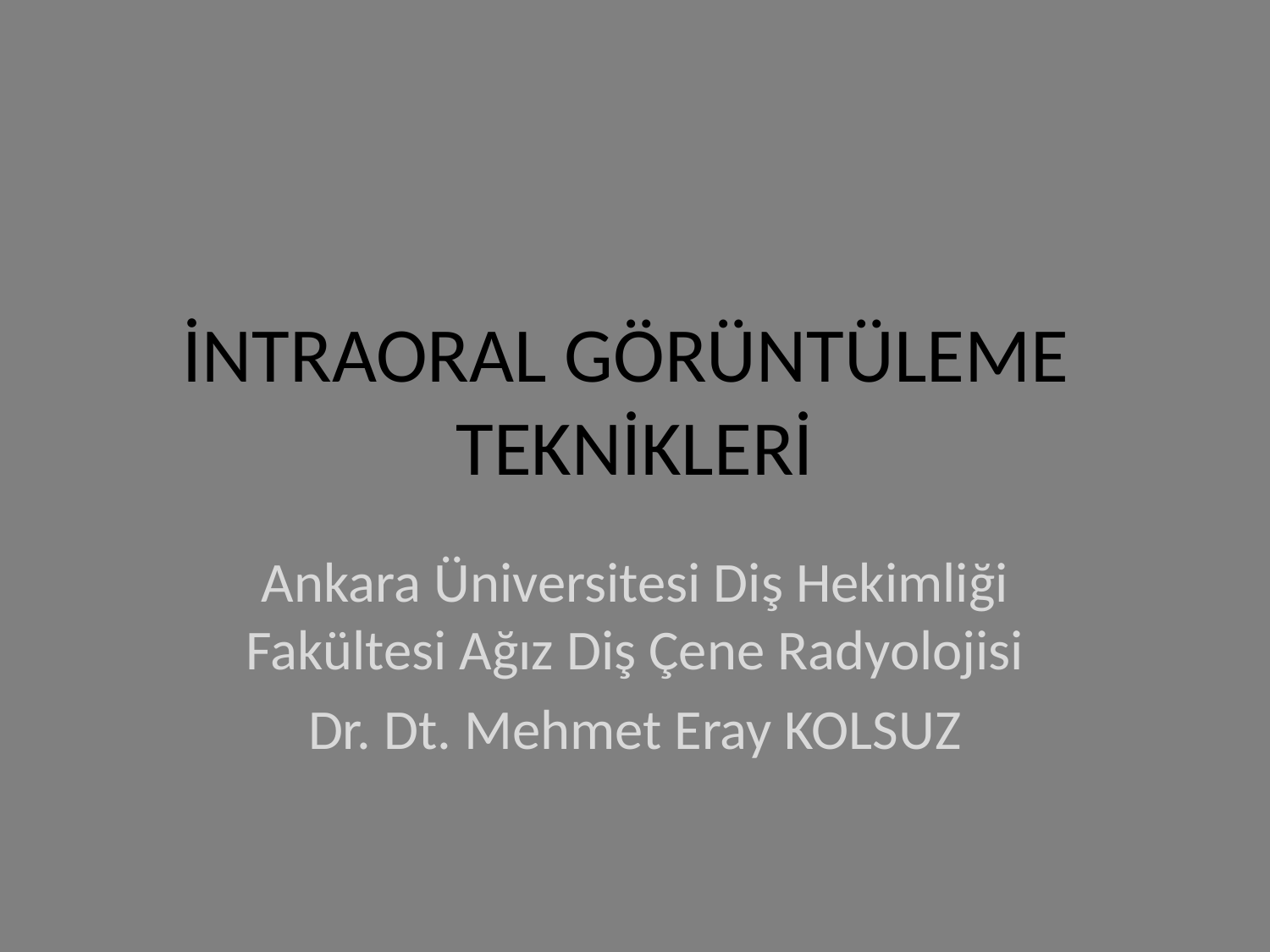

# İNTRAORAL GÖRÜNTÜLEME TEKNİKLERİ
Ankara Üniversitesi Diş Hekimliği Fakültesi Ağız Diş Çene Radyolojisi
Dr. Dt. Mehmet Eray KOLSUZ